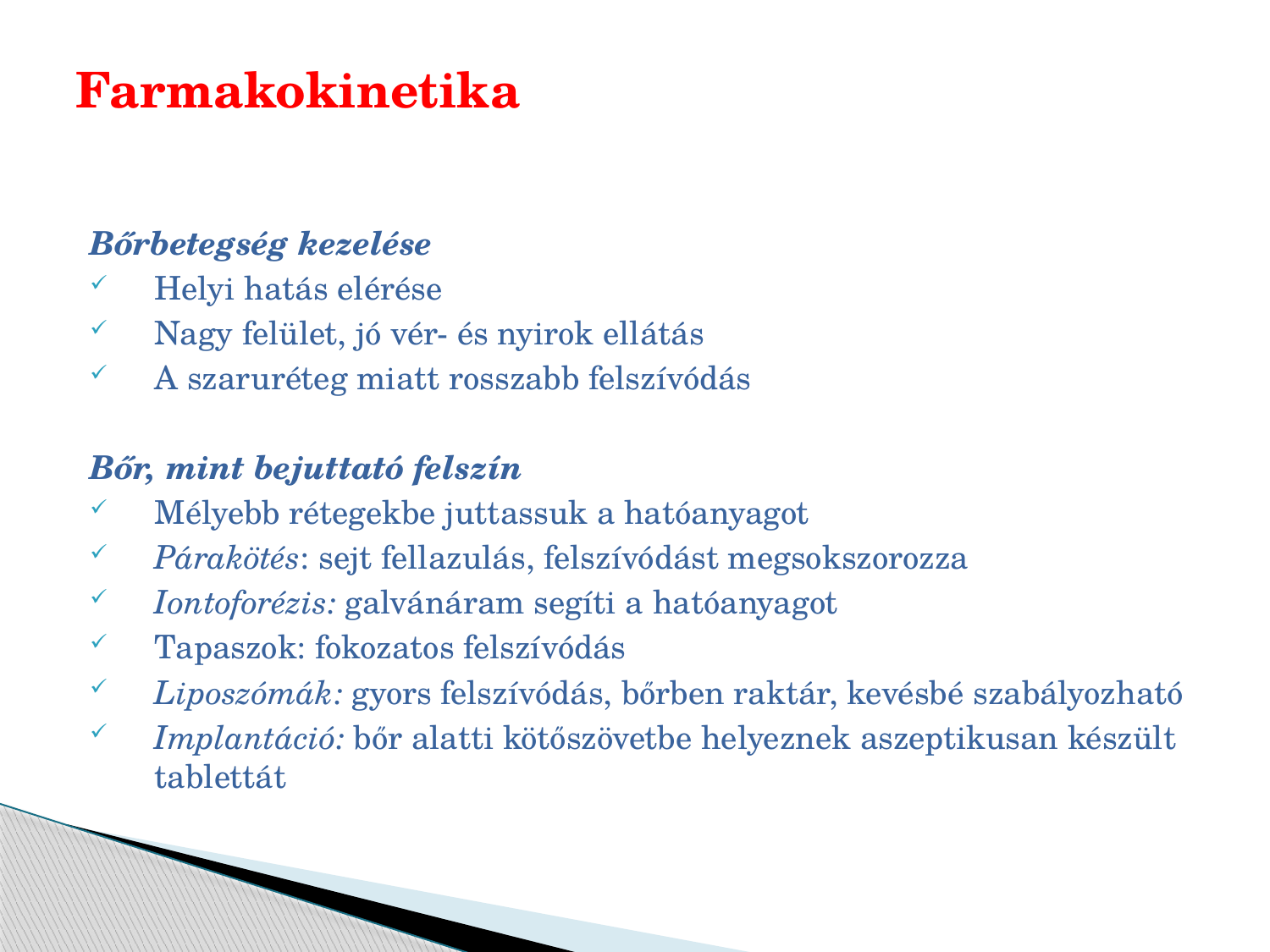

# Farmakokinetika
Bőrbetegség kezelése
Helyi hatás elérése
Nagy felület, jó vér- és nyirok ellátás
A szaruréteg miatt rosszabb felszívódás

Bőr, mint bejuttató felszín
Mélyebb rétegekbe juttassuk a hatóanyagot
Párakötés: sejt fellazulás, felszívódást megsokszorozza
Iontoforézis: galvánáram segíti a hatóanyagot
Tapaszok: fokozatos felszívódás
Liposzómák: gyors felszívódás, bőrben raktár, kevésbé szabályozható
Implantáció: bőr alatti kötőszövetbe helyeznek aszeptikusan készült tablettát